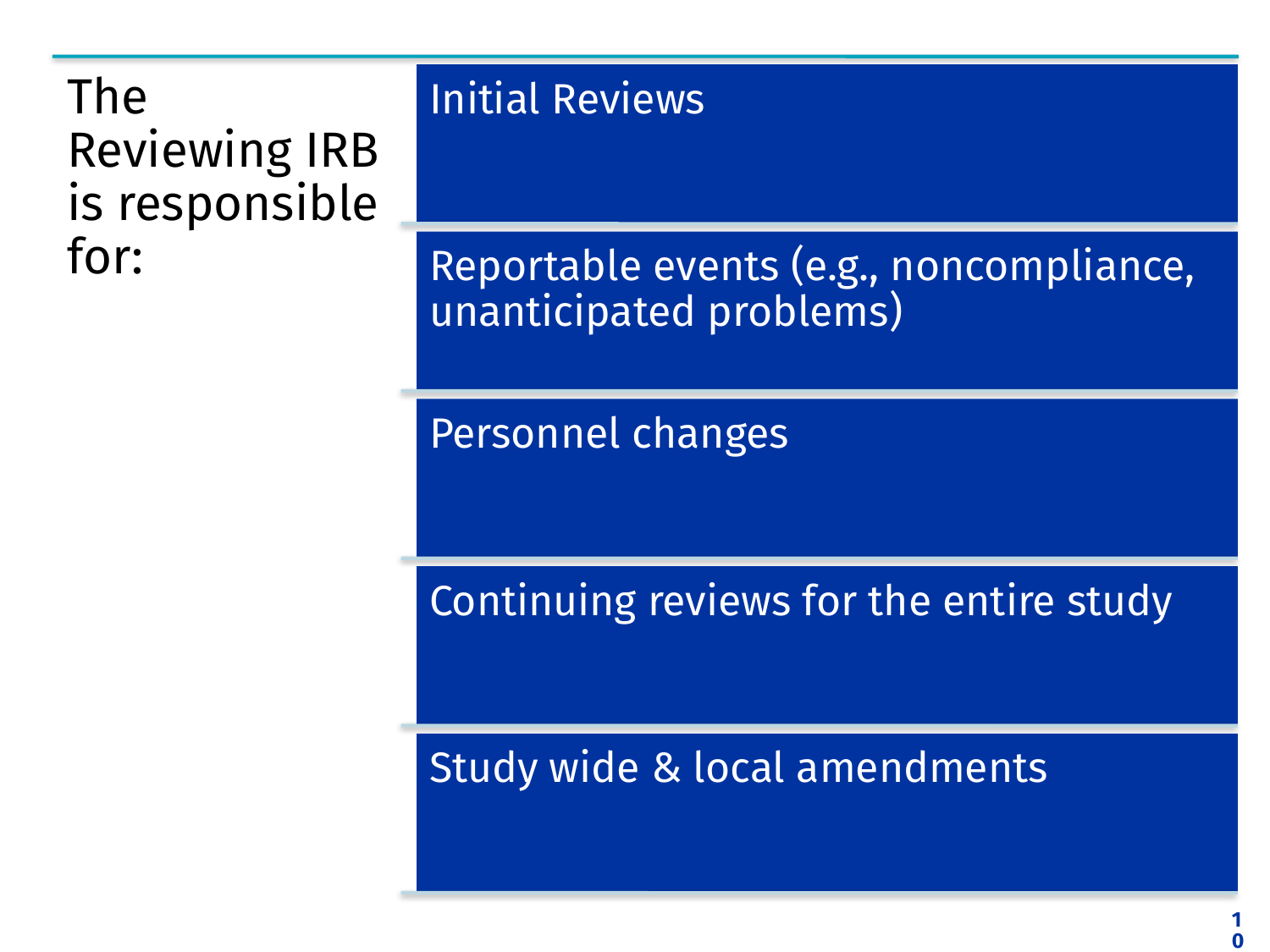

The Reviewing IRB is responsible for:
Initial Reviews
Reportable events (e.g., noncompliance, unanticipated problems)
Personnel changes
Continuing reviews for the entire study
Study wide & local amendments
10